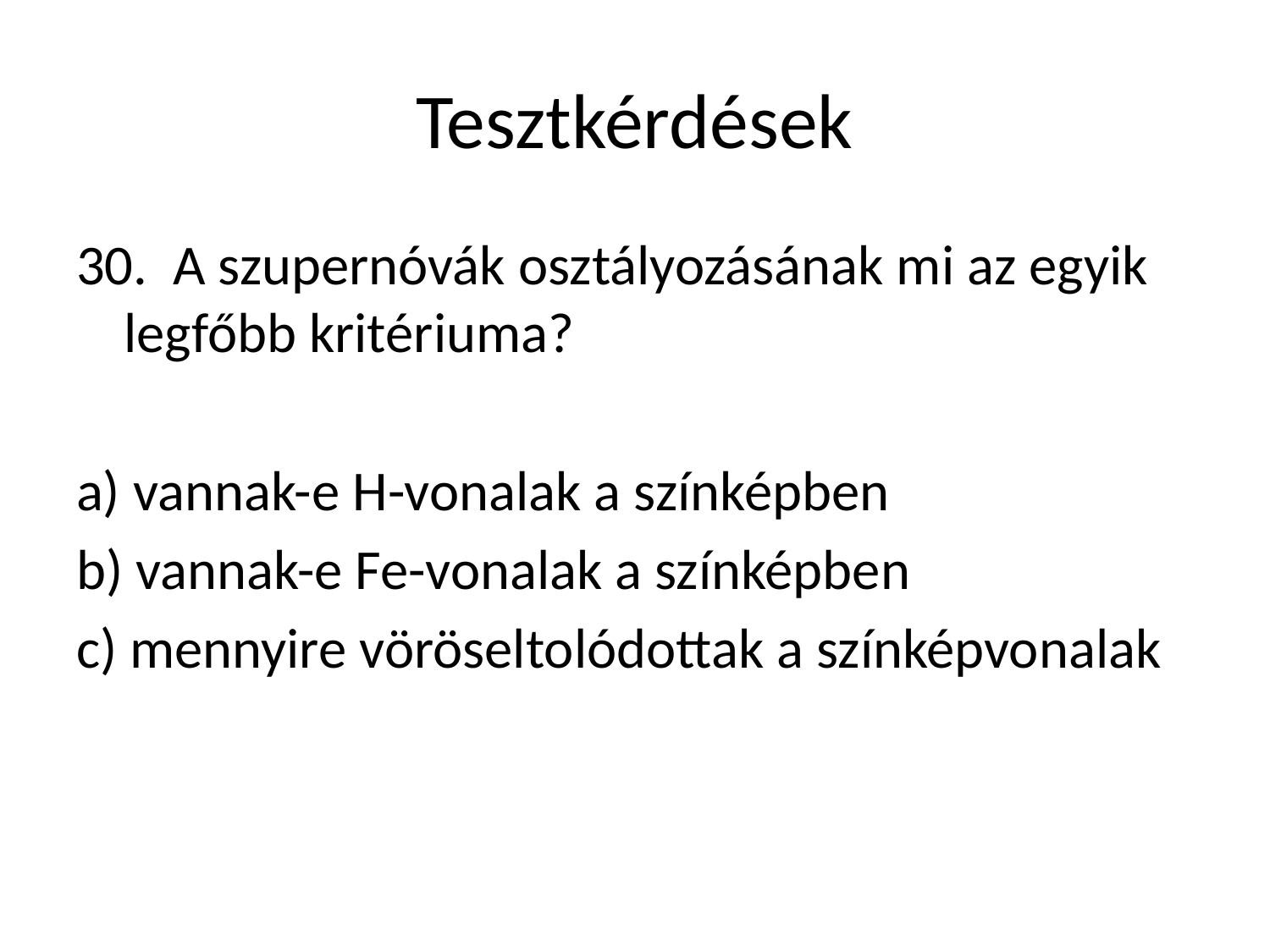

# Tesztkérdések
30.  A szupernóvák osztályozásának mi az egyik legfőbb kritériuma?

a) vannak-e H-vonalak a színképben
b) vannak-e Fe-vonalak a színképben
c) mennyire vöröseltolódottak a színképvonalak